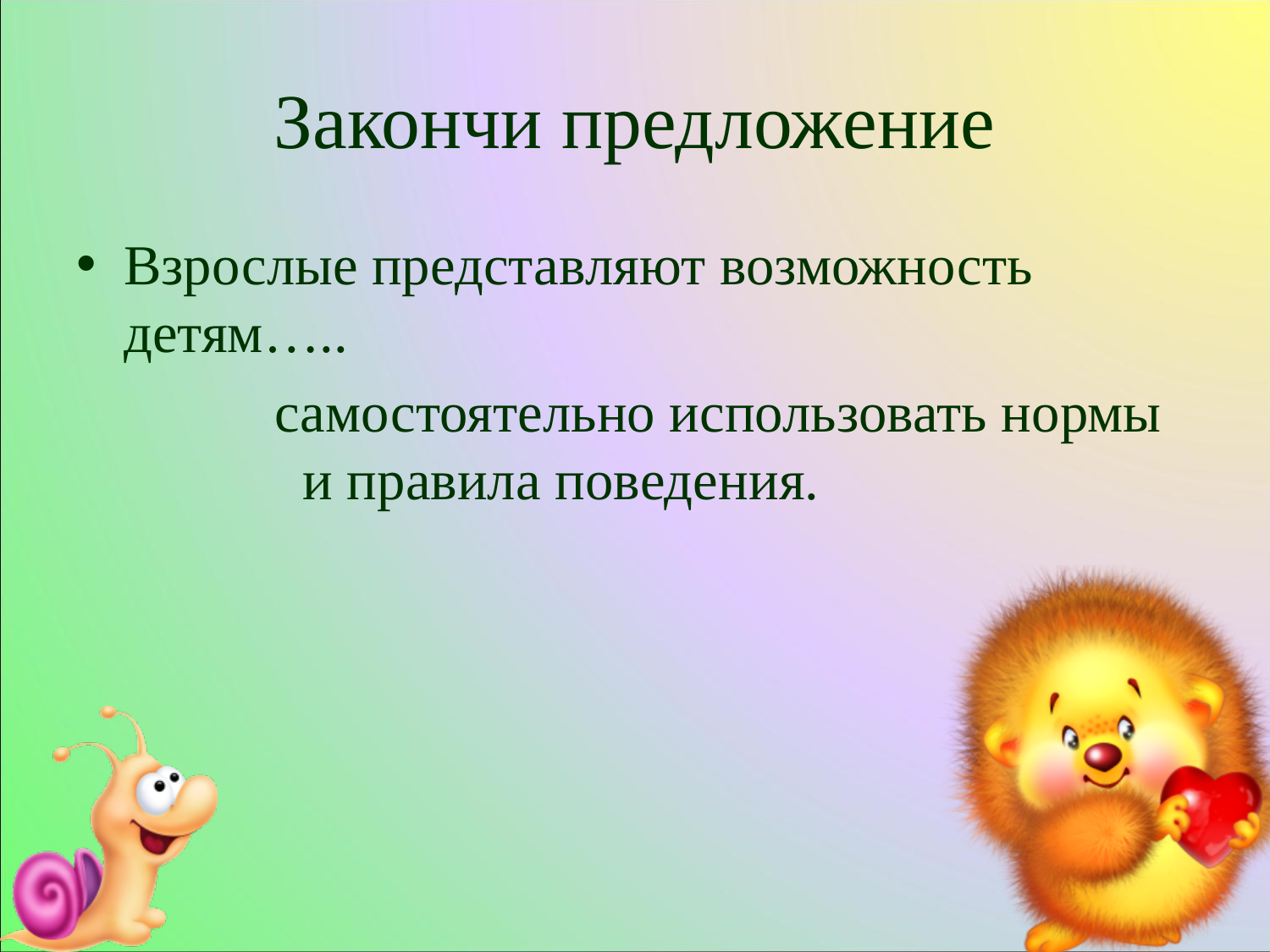

# Закончи предложение
Взрослые представляют возможность детям…..
              самостоятельно использовать нормы                   и правила поведения.